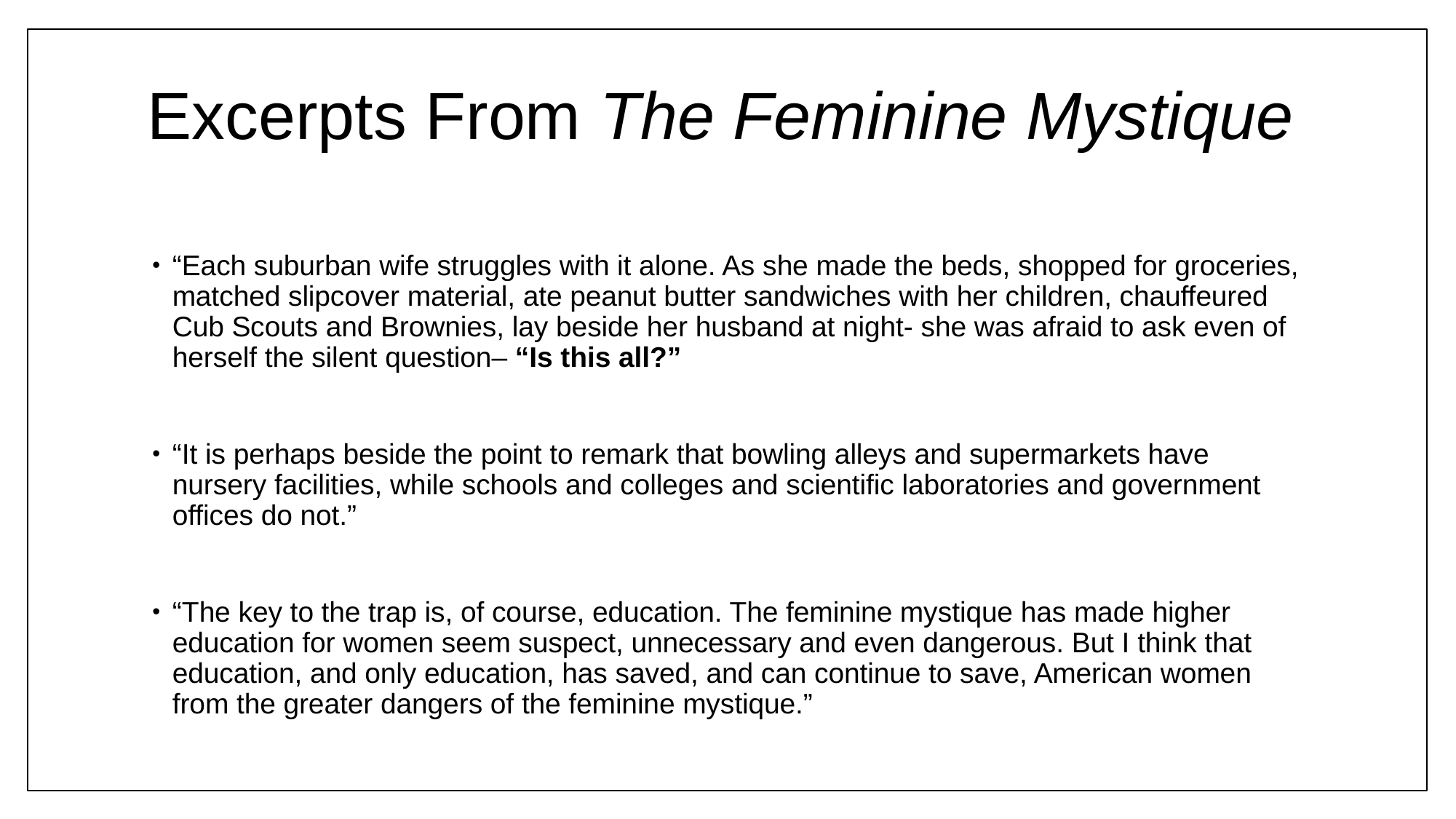

# Excerpts From The Feminine Mystique
“Each suburban wife struggles with it alone. As she made the beds, shopped for groceries, matched slipcover material, ate peanut butter sandwiches with her children, chauffeured Cub Scouts and Brownies, lay beside her husband at night- she was afraid to ask even of herself the silent question– “Is this all?”

“It is perhaps beside the point to remark that bowling alleys and supermarkets have nursery facilities, while schools and colleges and scientific laboratories and government offices do not.”

“The key to the trap is, of course, education. The feminine mystique has made higher education for women seem suspect, unnecessary and even dangerous. But I think that education, and only education, has saved, and can continue to save, American women from the greater dangers of the feminine mystique.”